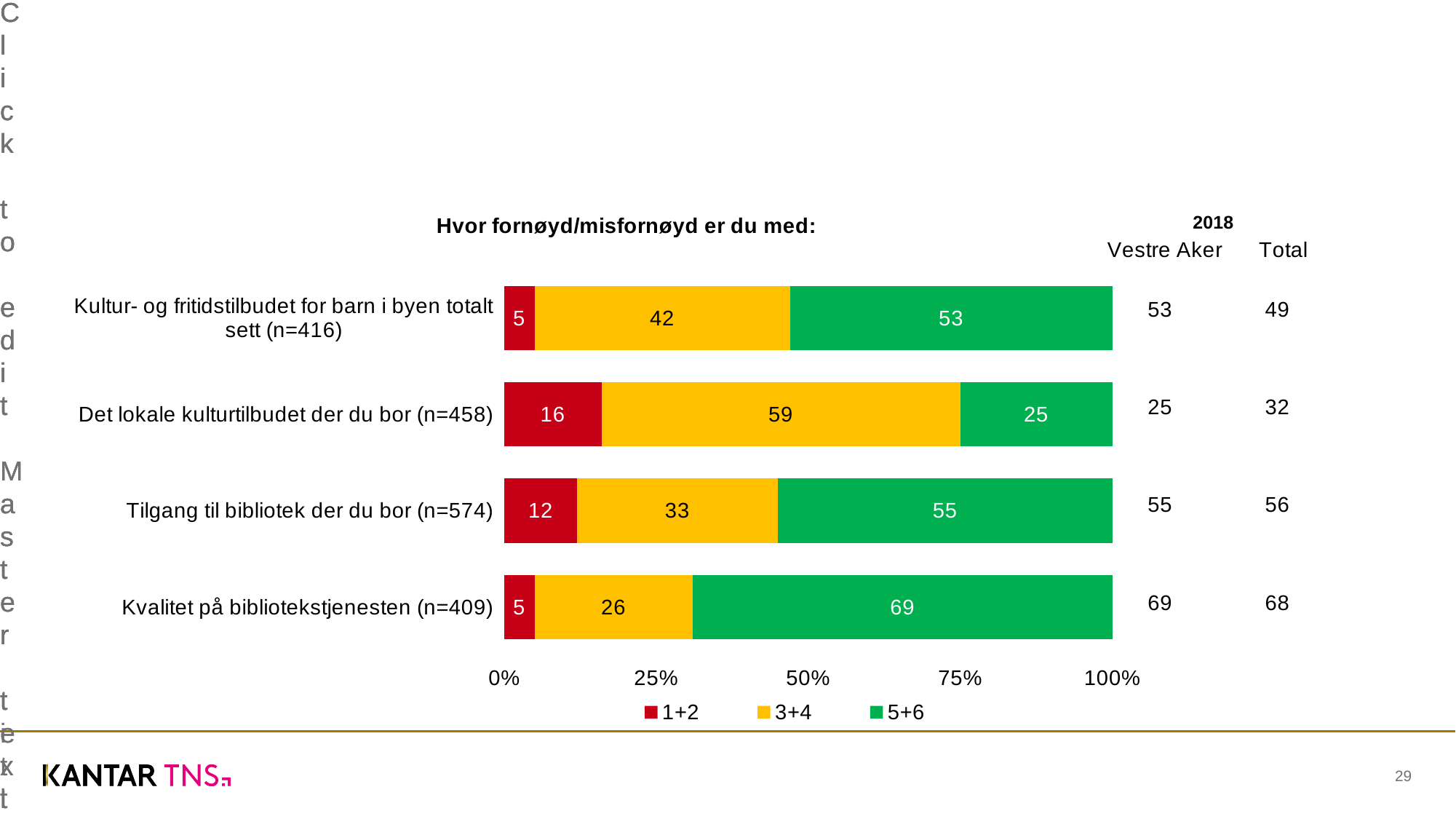

Click to edit Master title style
Click to edit Master text styles
Click to edit Master text styles

### Chart: Hvor fornøyd/misfornøyd er du med:

| Category | 1+2 | 3+4 | 5+6 |
|---|---|---|---|
| Kultur- og fritidstilbudet for barn i byen totalt sett (n=416) | 5.0 | 42.0 | 53.0 |
| Det lokale kulturtilbudet der du bor (n=458) | 16.0 | 59.0 | 25.0 |
| Tilgang til bibliotek der du bor (n=574) | 12.0 | 33.0 | 55.0 |
| Kvalitet på bibliotekstjenesten (n=409) | 5.0 | 26.0 | 69.0 |

### Chart: 2018

| Category | Vestre Aker | Total |
|---|---|---|
| Kultur- og fritidstilbudet for barn i byen totalt sett (n=2686) | 53.0 | 49.0 |
| Det lokale kulturtilbudet der du bor (n=2136) | 25.0 | 32.0 |
| Tilgang til bibliotek der du bor (n=4511) | 55.0 | 56.0 |
| Kvalitet på bibliotekstjenesten (n=4001) | 69.0 | 68.0 |
29